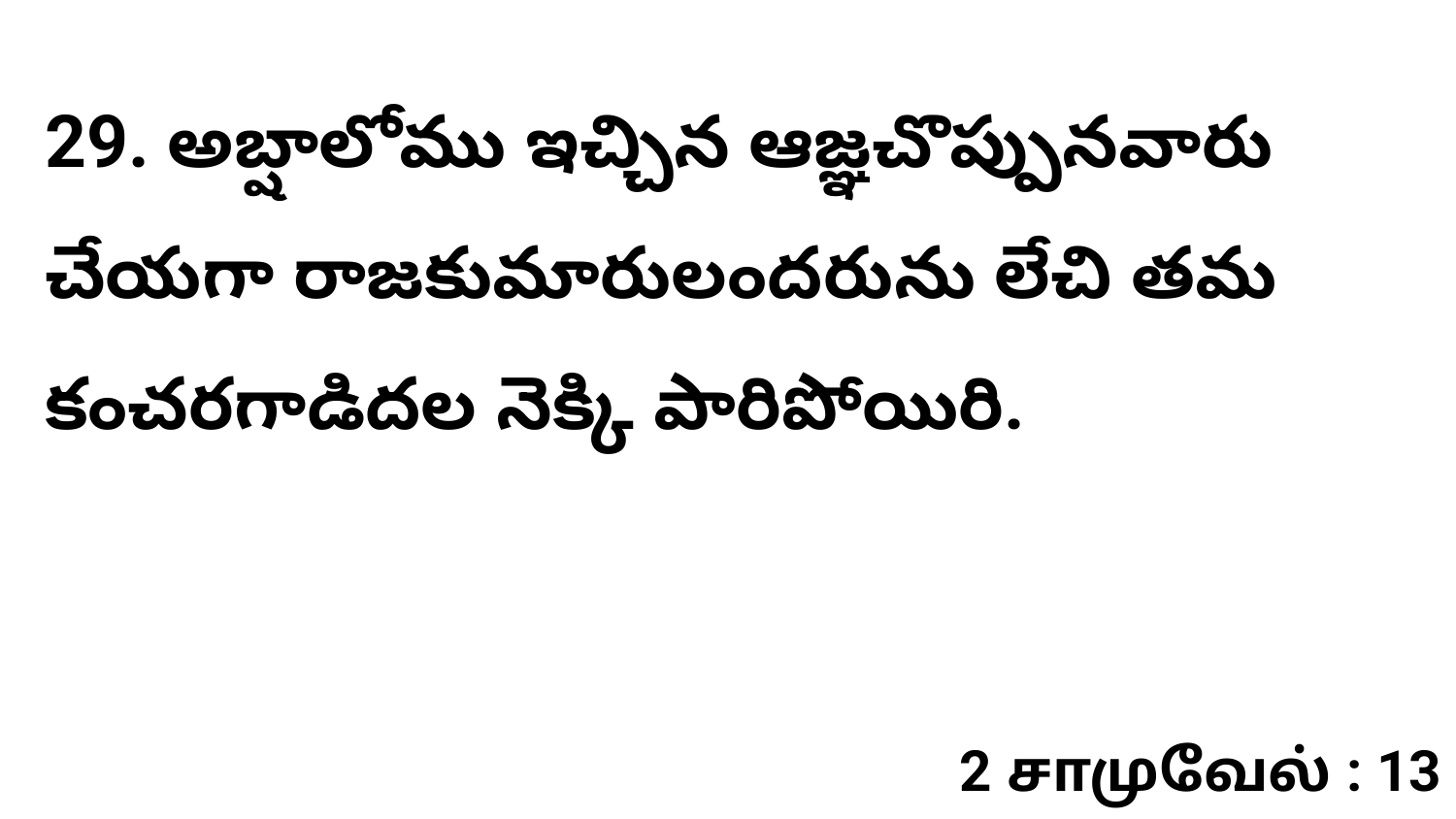

29. అబ్షాలోము ఇచ్చిన ఆజ్ఞచొప్పునవారు చేయగా రాజకుమారులందరును లేచి తమ కంచరగాడిదల నెక్కి పారిపోయిరి.
2 சாமுவேல் : 13